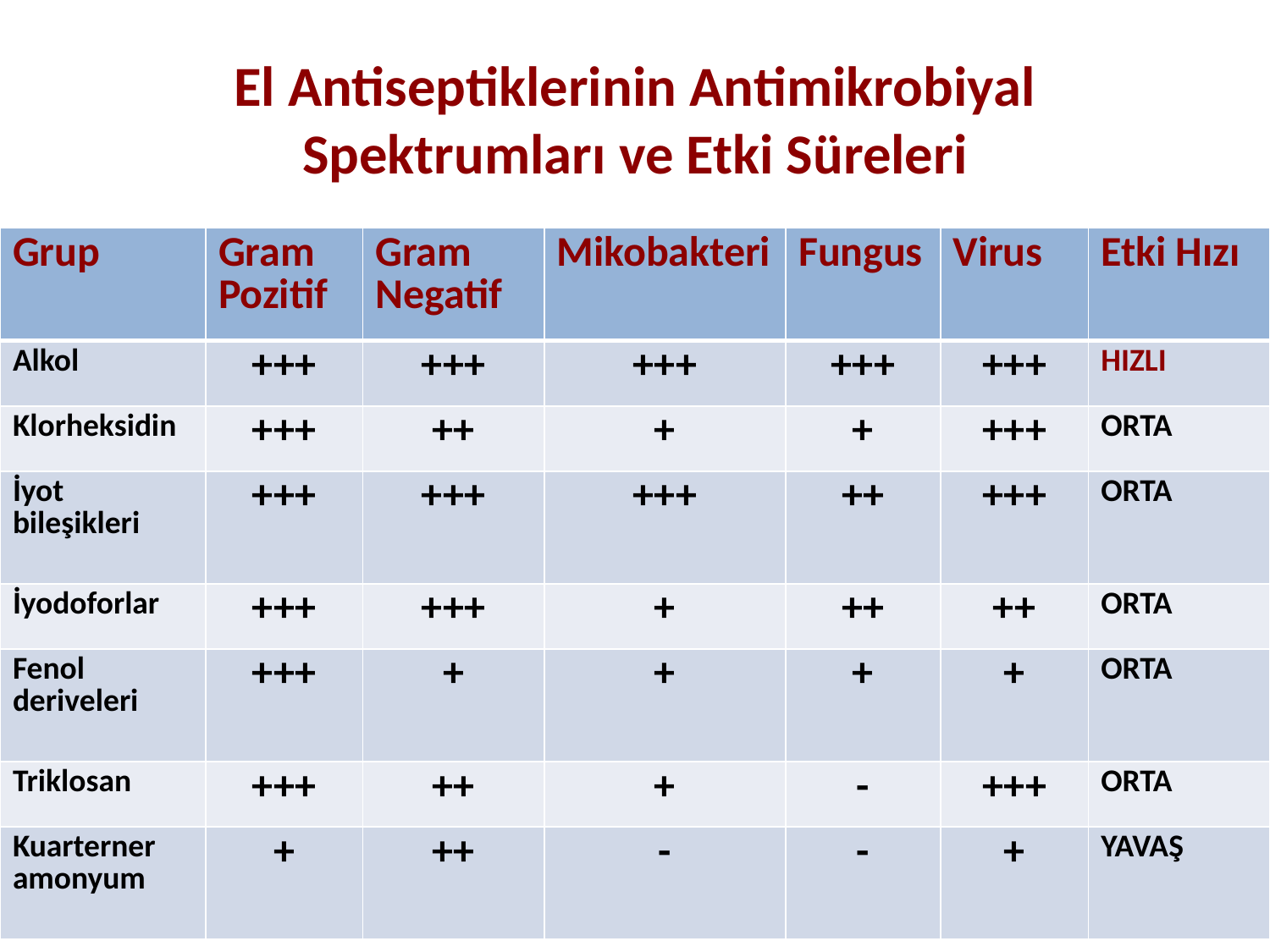

# El Antiseptiklerinin Antimikrobiyal Spektrumları ve Etki Süreleri
| Grup | Gram Pozitif | Gram Negatif | Mikobakteri | Fungus | Virus | Etki Hızı |
| --- | --- | --- | --- | --- | --- | --- |
| Alkol | +++ | +++ | +++ | +++ | +++ | HIZLI |
| Klorheksidin | +++ | ++ | + | + | +++ | ORTA |
| İyot bileşikleri | +++ | +++ | +++ | ++ | +++ | ORTA |
| İyodoforlar | +++ | +++ | + | ++ | ++ | ORTA |
| Fenol deriveleri | +++ | + | + | + | + | ORTA |
| Triklosan | +++ | ++ | + | - | +++ | ORTA |
| Kuarterner amonyum | + | ++ | - | - | + | YAVAŞ |